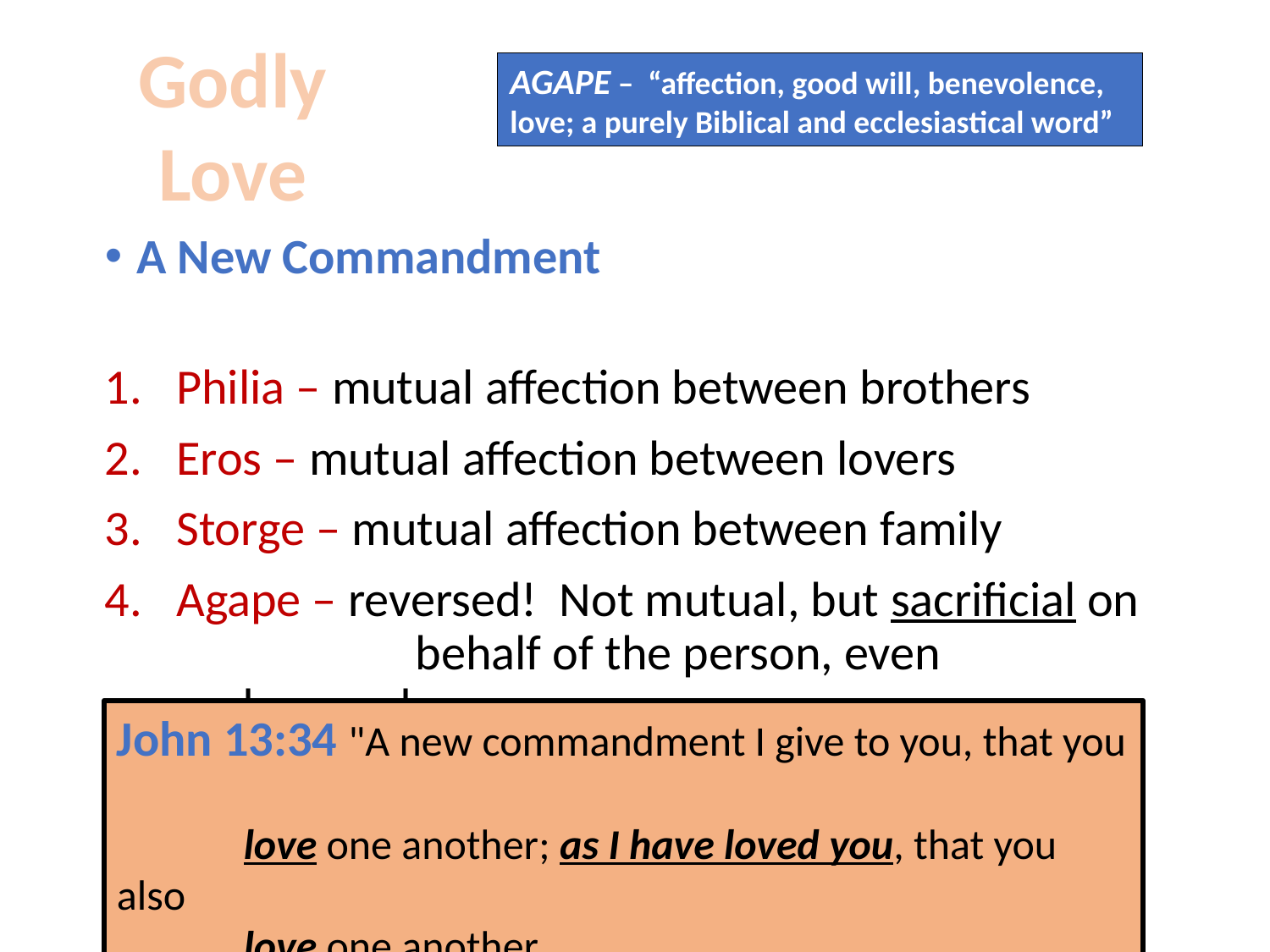

Godly
Love
AGAPE –  “affection, good will, benevolence, love; a purely Biblical and ecclesiastical word”
A New Commandment
Philia – mutual affection between brothers
Eros – mutual affection between lovers
Storge – mutual affection between family
Agape – reversed!  Not mutual, but sacrificial on
	          behalf of the person, even undeserved.
John 13:34 "A new commandment I give to you, that you
	love one another; as I have loved you, that you also
	love one another.